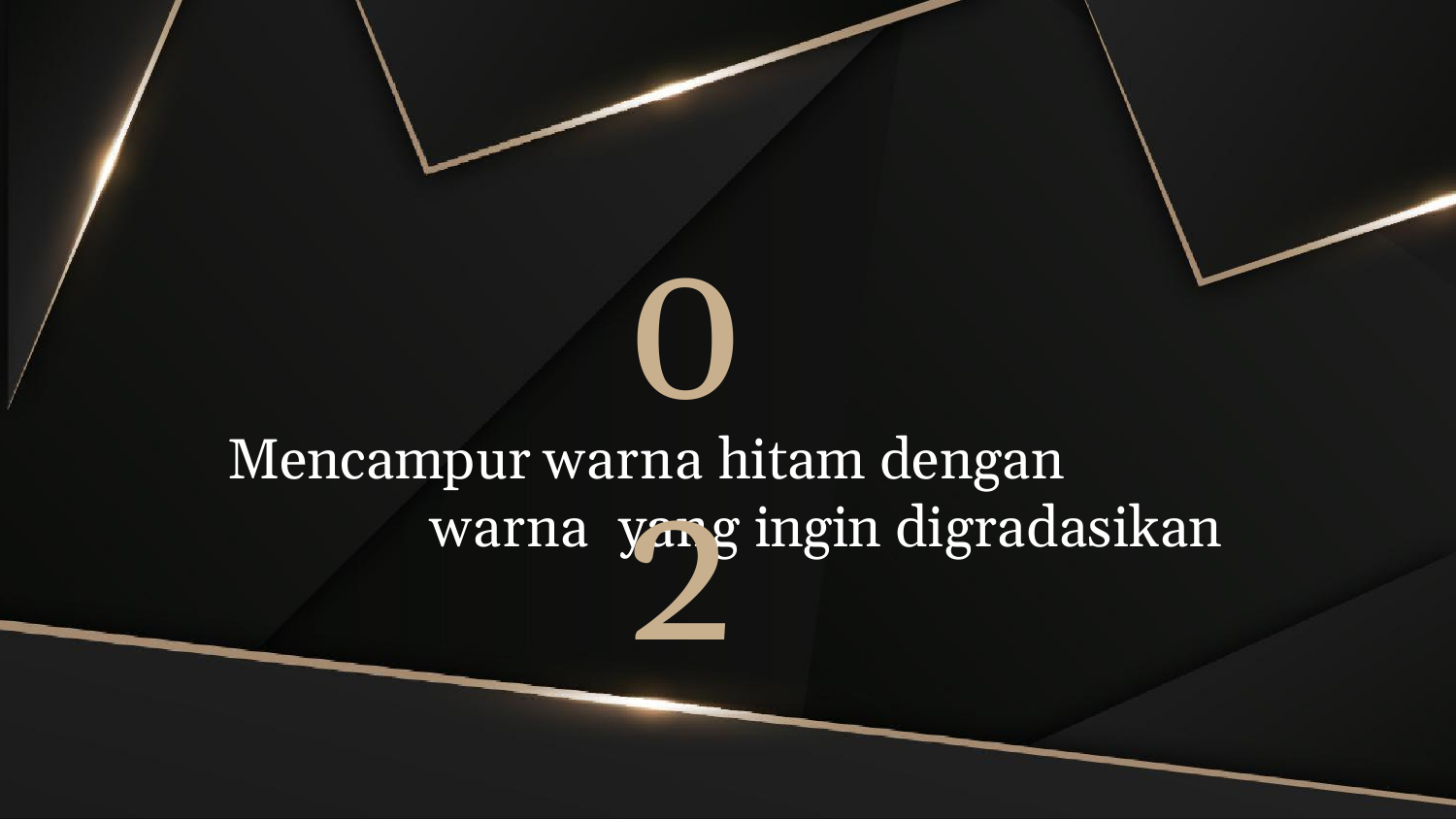

# 02
Mencampur warna hitam dengan warna  yang ingin digradasikan